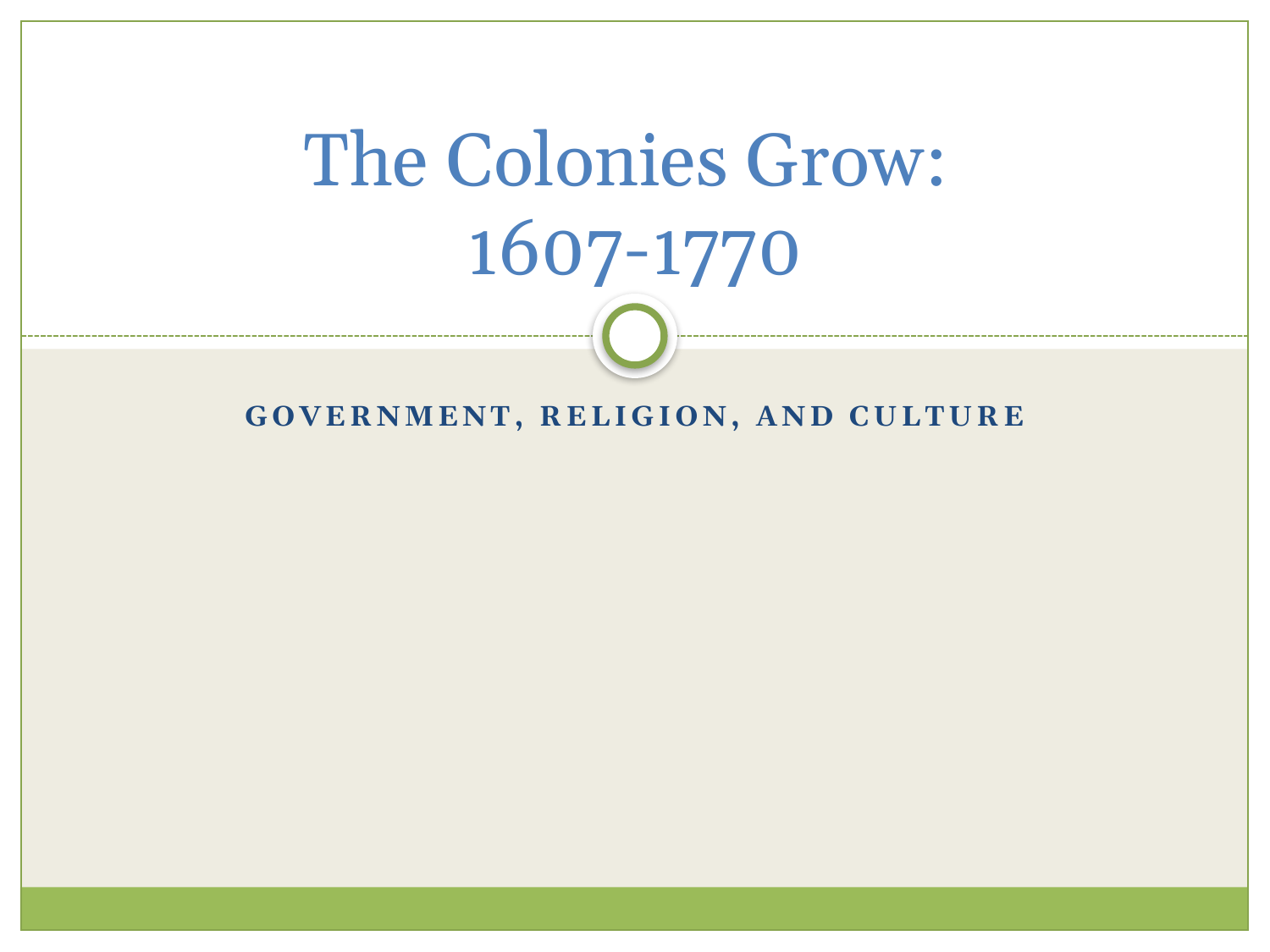

# The Colonies Grow: 1607-1770
Government, Religion, and Culture